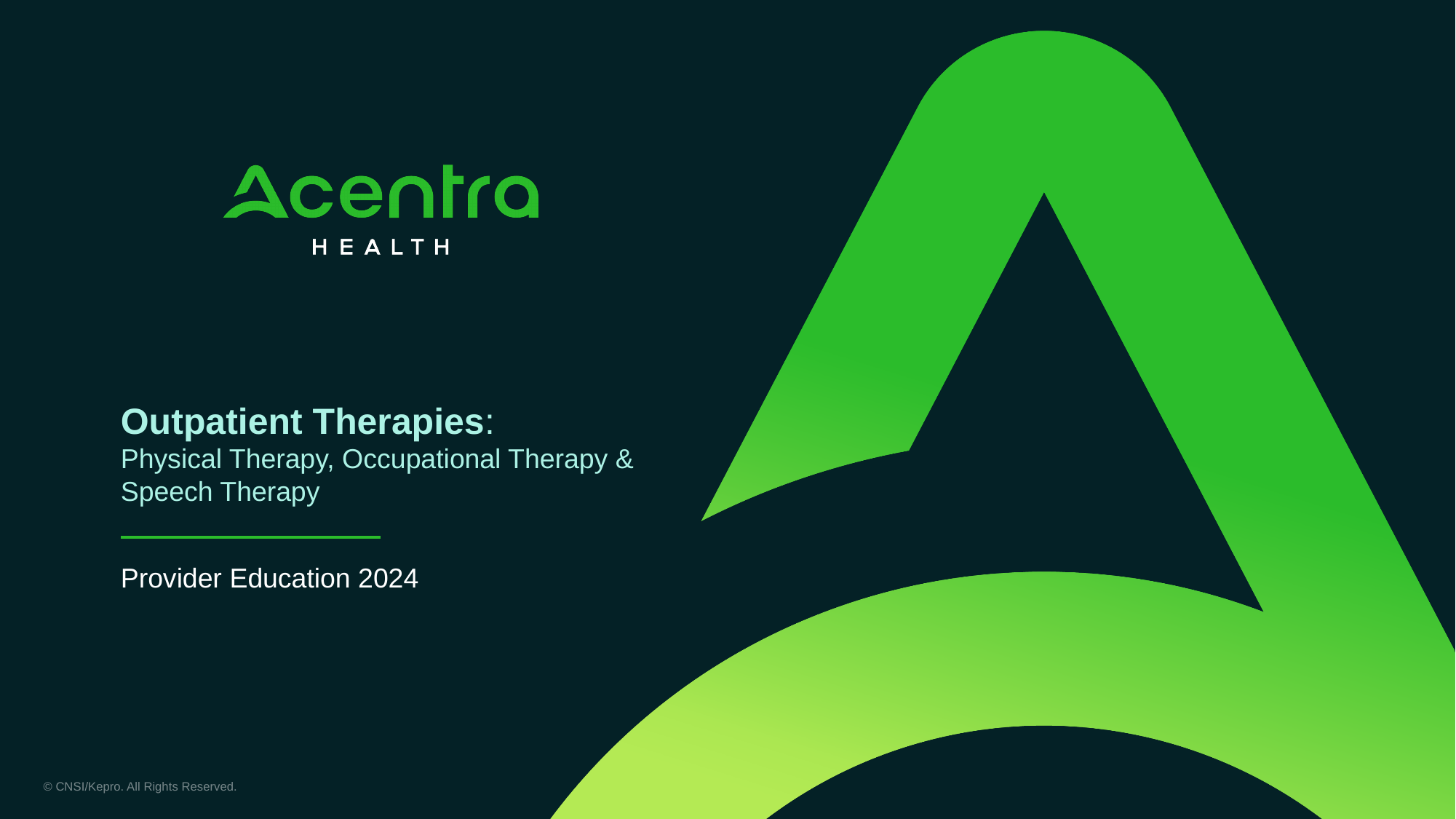

Outpatient Therapies:
Physical Therapy, Occupational Therapy &
Speech Therapy
Provider Education 2024